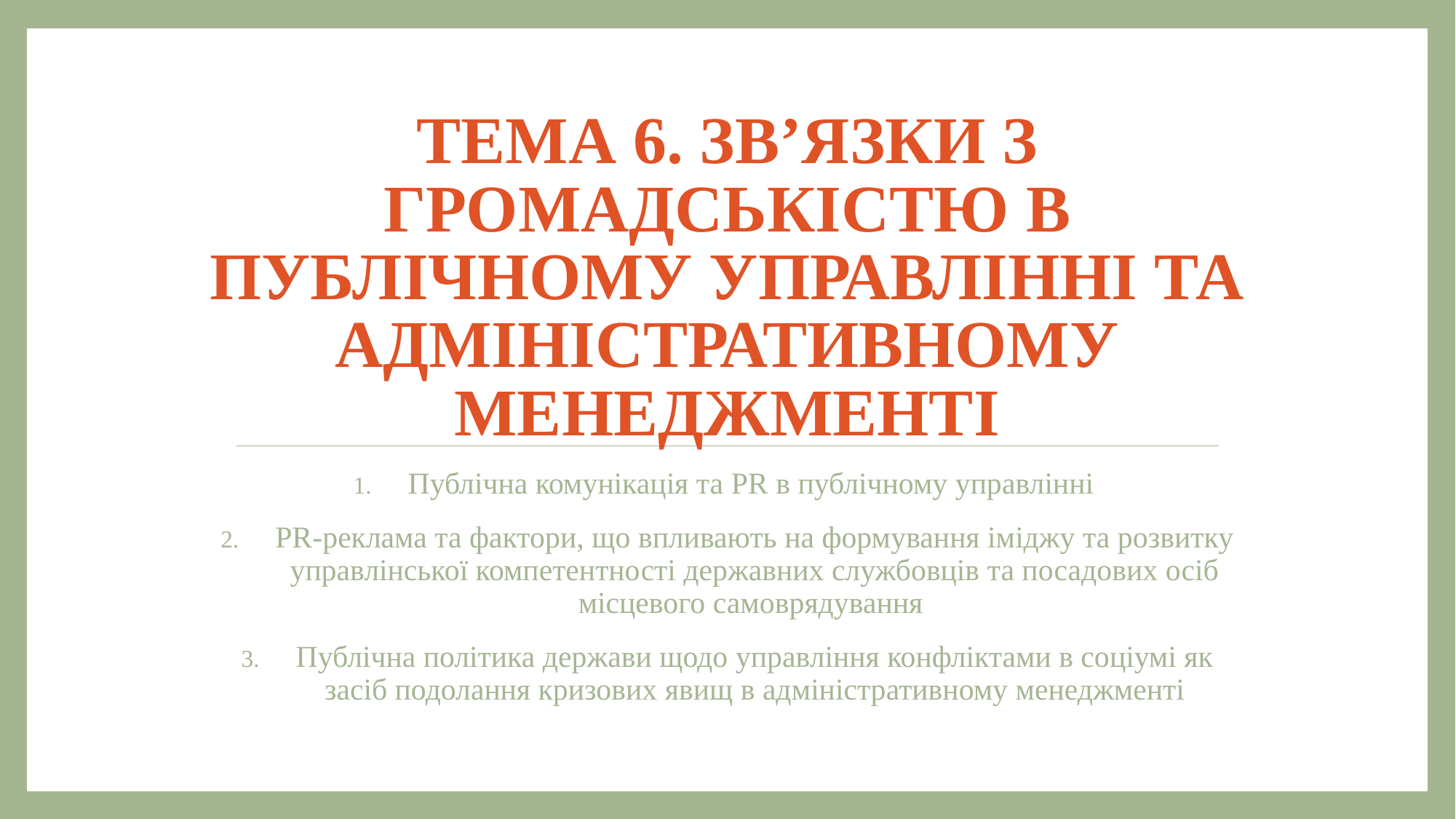

# ТЕМА 6. ЗВ’ЯЗКИ З ГРОМАДСЬКІСТЮ В ПУБЛІЧНОМУ УПРАВЛІННІ ТА АДМІНІСТРАТИВНОМУ МЕНЕДЖМЕНТІ
Публічна комунікація та PR в публічному управлінні
PR-реклама та фактори, що впливають на формування іміджу та розвитку управлінської компетентності державних службовців та посадових осіб місцевого самоврядування
Публічна політика держави щодо управління конфліктами в соціумі як засіб подолання кризових явищ в адміністративному менеджменті